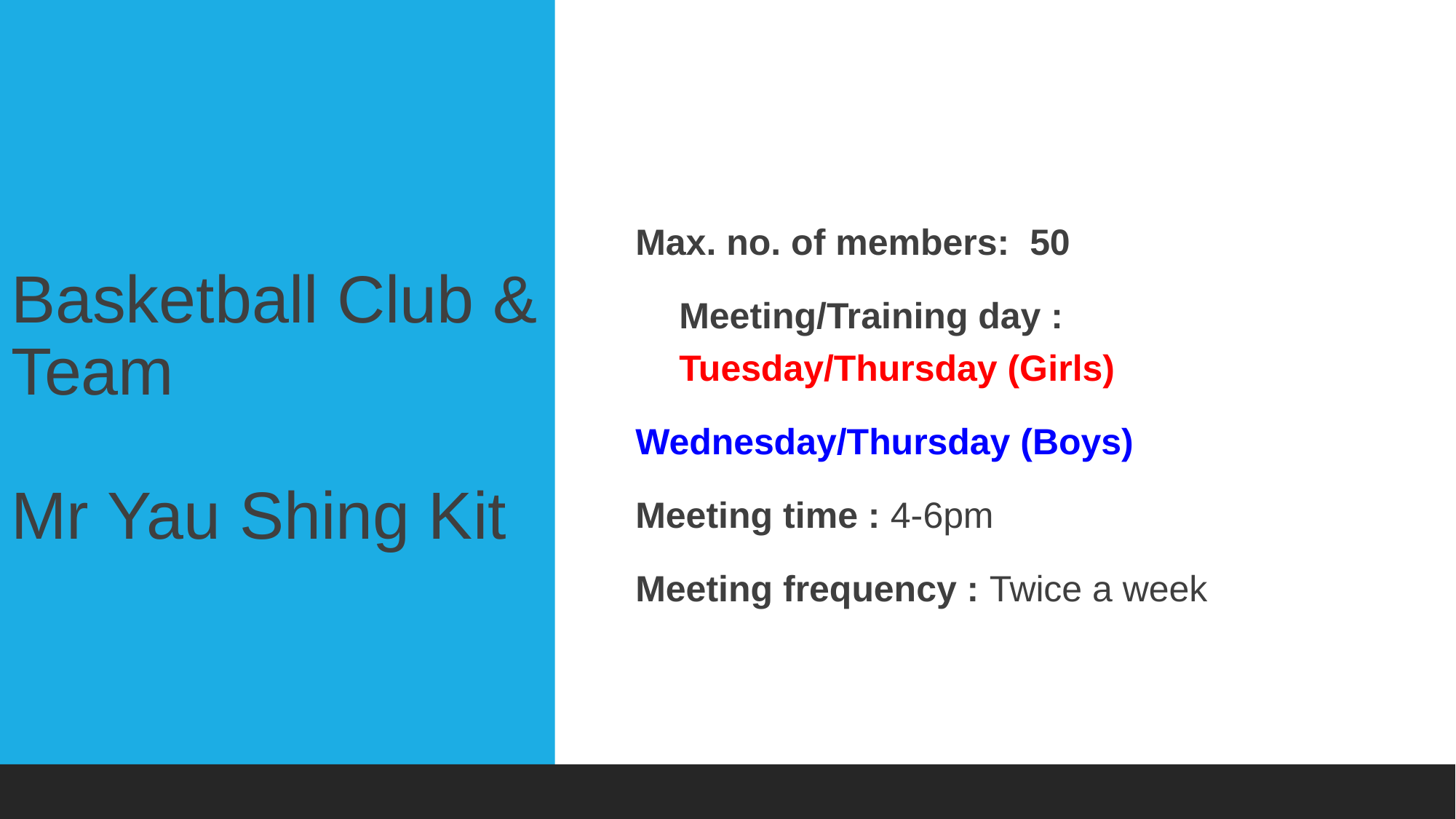

# Basketball Club & Team Mr Yau Shing Kit
Max. no. of members:  50
Meeting/Training day :  Tuesday/Thursday (Girls)
Wednesday/Thursday (Boys)
Meeting time : 4-6pm
Meeting frequency : Twice a week